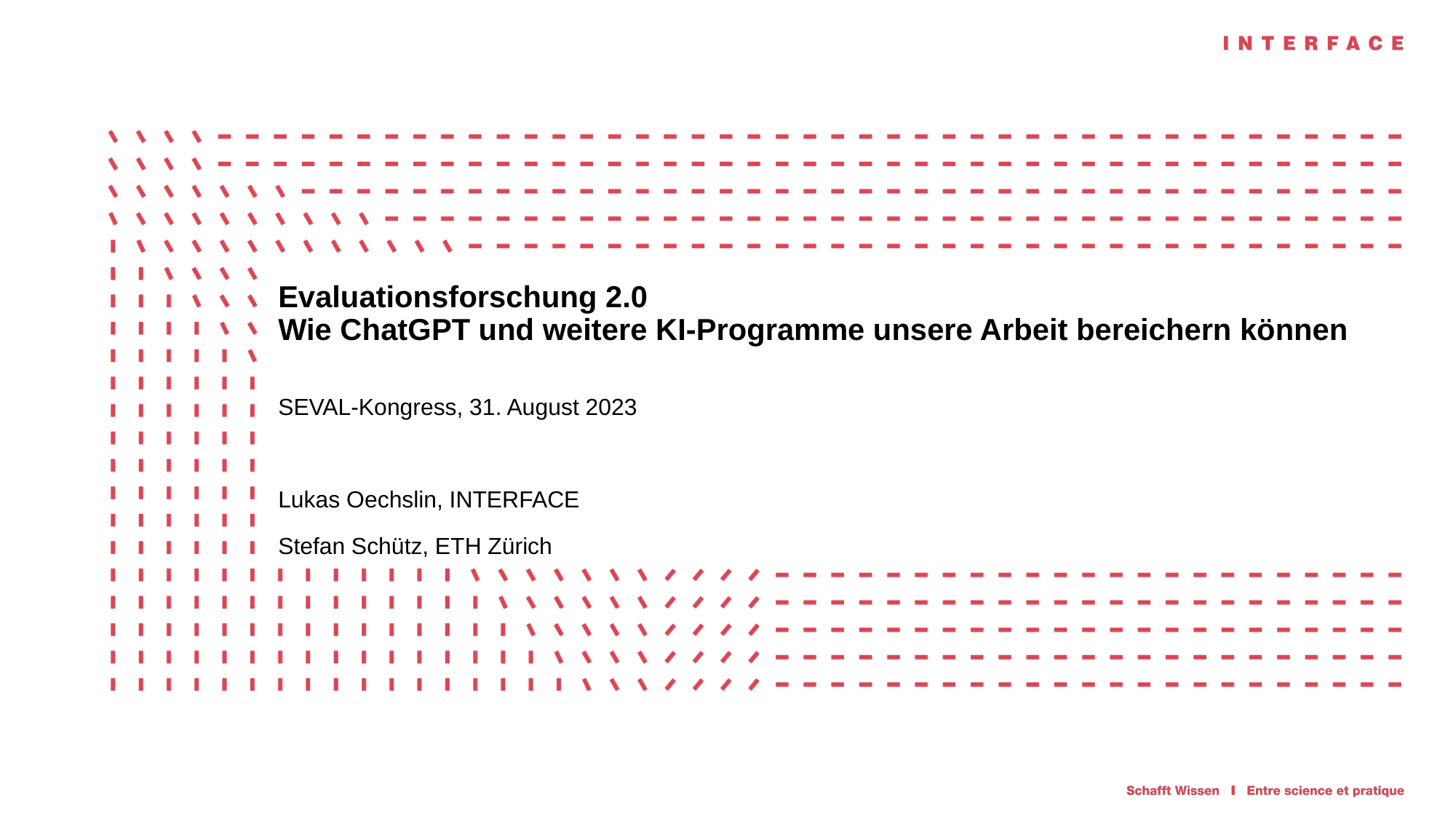

# Evaluationsforschung 2.0 Wie ChatGPT und weitere KI-Programme unsere Arbeit bereichern können
SEVAL-Kongress, 31. August 2023

Lukas Oechslin, INTERFACE
Stefan Schütz, ETH Zürich